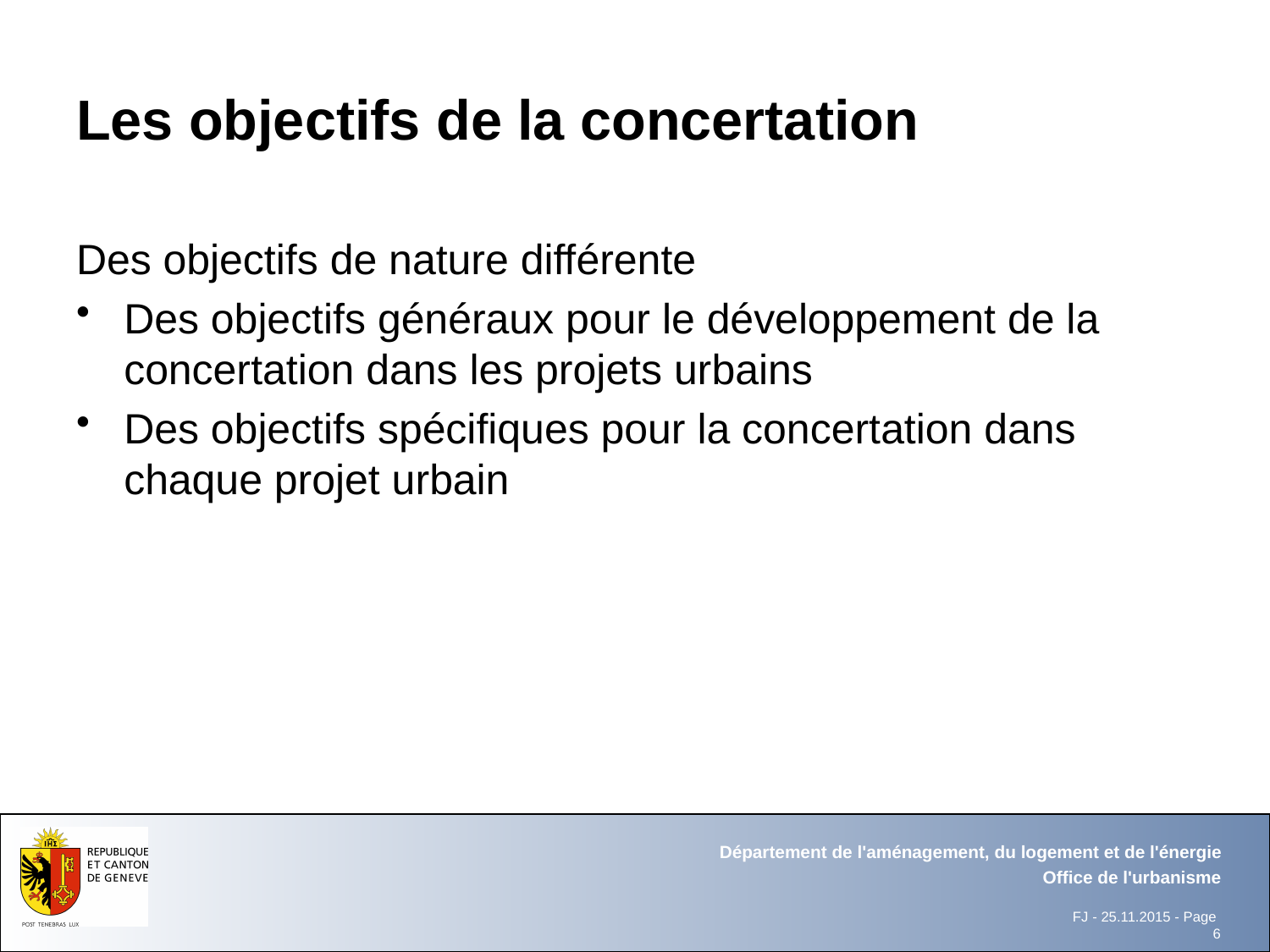

# Les objectifs de la concertation
Des objectifs de nature différente
Des objectifs généraux pour le développement de la concertation dans les projets urbains
Des objectifs spécifiques pour la concertation dans chaque projet urbain
Département de l'aménagement, du logement et de l'énergie
Office de l'urbanisme